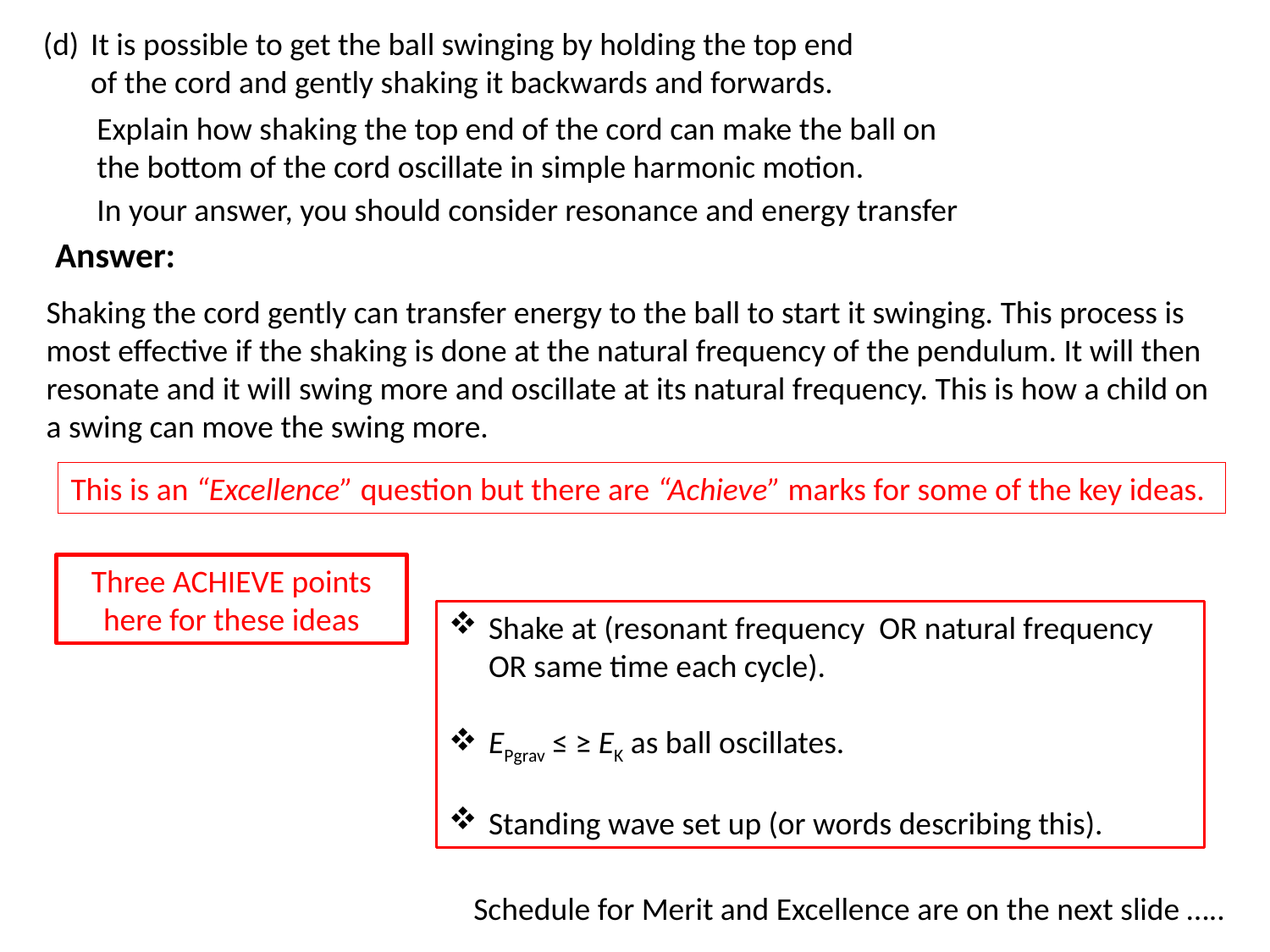

It is possible to get the ball swinging by holding the top end of the cord and gently shaking it backwards and forwards.
Explain how shaking the top end of the cord can make the ball on the bottom of the cord oscillate in simple harmonic motion.
In your answer, you should consider resonance and energy transfer
Answer:
Shaking the cord gently can transfer energy to the ball to start it swinging. This process is most effective if the shaking is done at the natural frequency of the pendulum. It will then resonate and it will swing more and oscillate at its natural frequency. This is how a child on a swing can move the swing more.
This is an “Excellence” question but there are “Achieve” marks for some of the key ideas.
Three ACHIEVE points here for these ideas
Shake at (resonant frequency  OR natural frequency OR same time each cycle).

EPgrav ≤ ≥ EK as ball oscillates.

Standing wave set up (or words describing this).
Schedule for Merit and Excellence are on the next slide …..